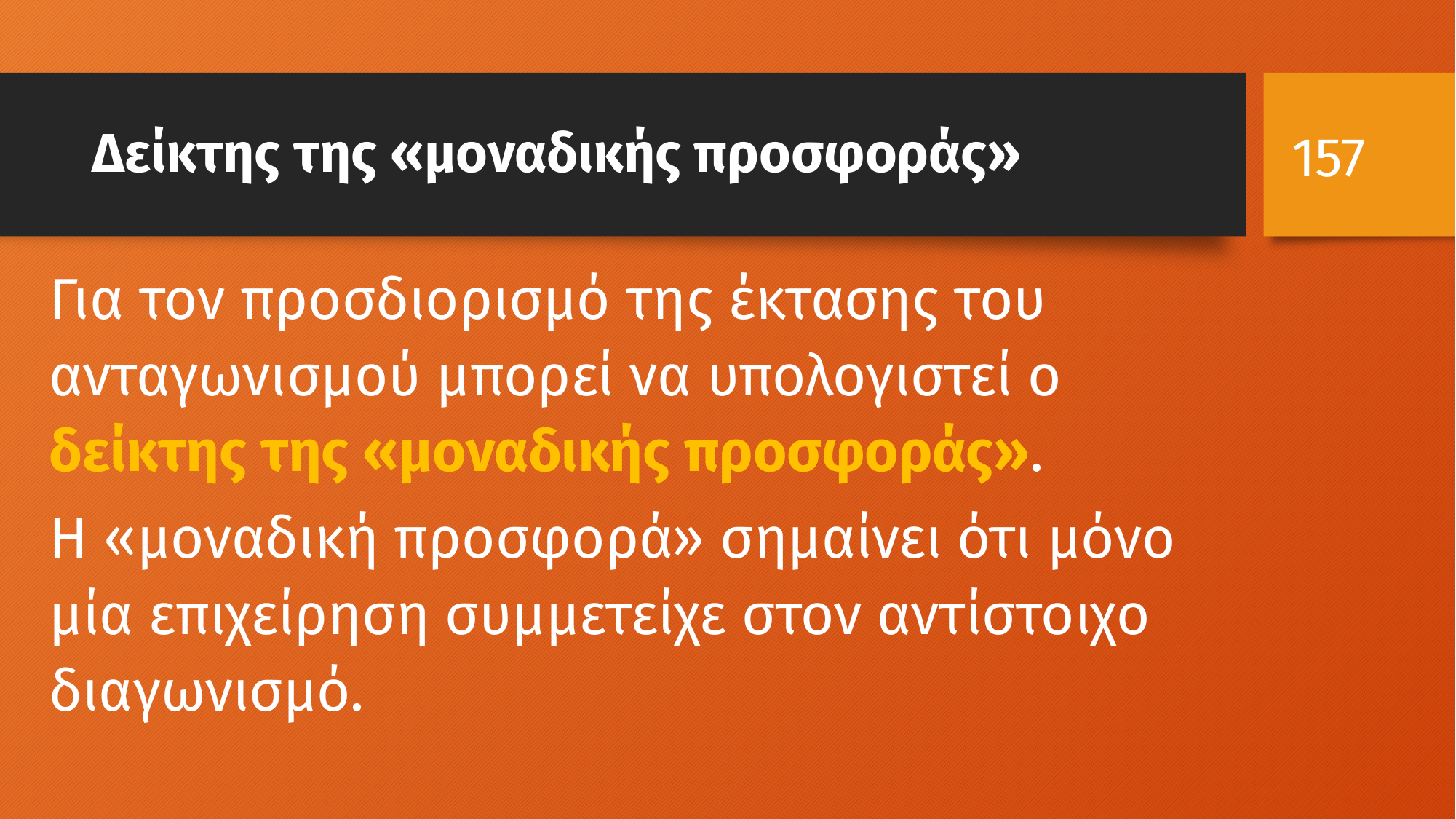

157
# Δείκτης της «μοναδικής προσφοράς»
Για τον προσδιορισμό της έκτασης του ανταγωνισμού μπορεί να υπολογιστεί ο δείκτης της «μοναδικής προσφοράς».
Η «μοναδική προσφορά» σημαίνει ότι μόνο μία επιχείρηση συμμετείχε στον αντίστοιχο διαγωνισμό.